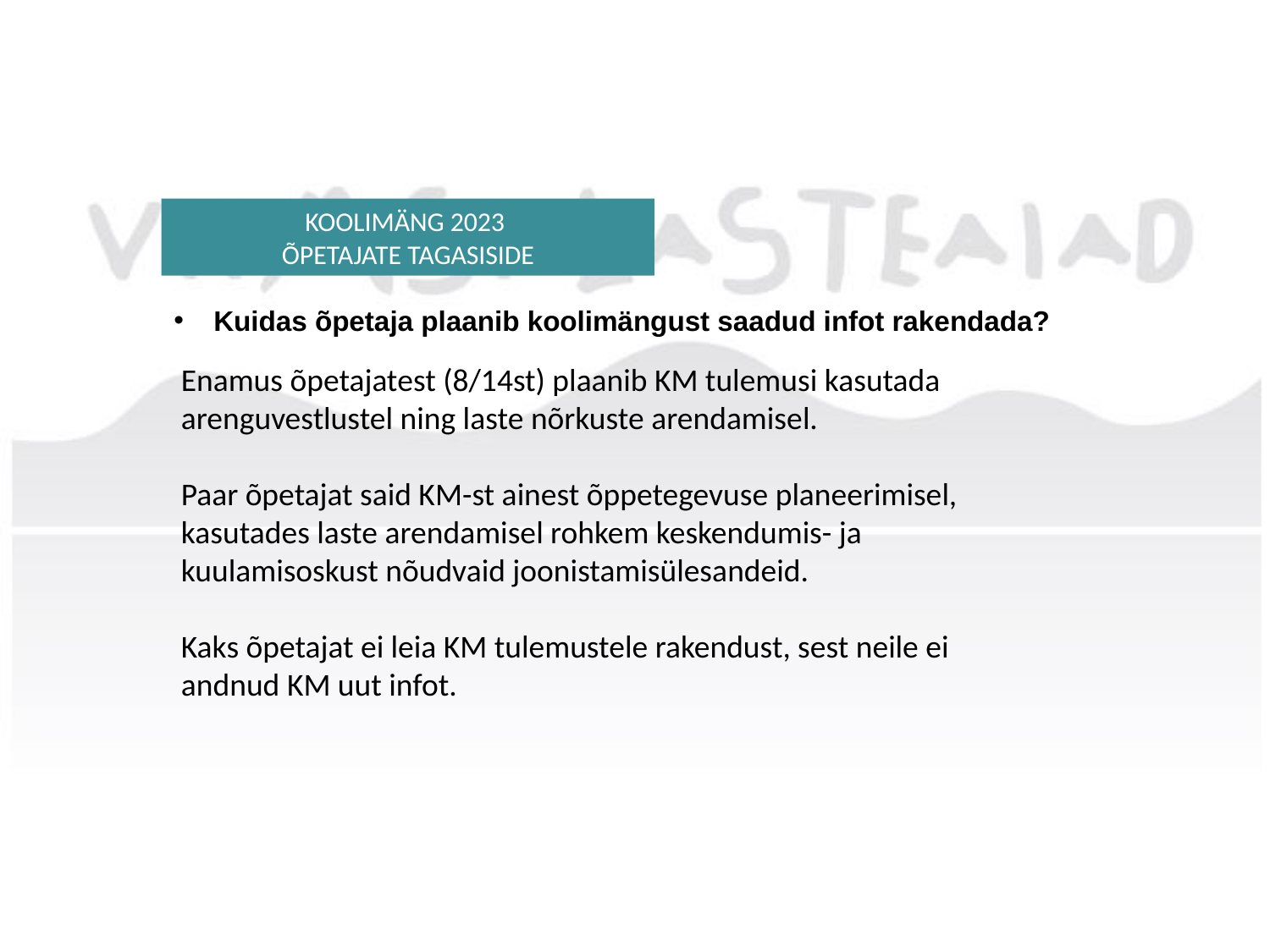

KOOLIMÄNG 2023
ÕPETAJATE TAGASISIDE
Kuidas õpetaja plaanib koolimängust saadud infot rakendada?
Enamus õpetajatest (8/14st) plaanib KM tulemusi kasutada arenguvestlustel ning laste nõrkuste arendamisel.

Paar õpetajat said KM-st ainest õppetegevuse planeerimisel, kasutades laste arendamisel rohkem keskendumis- ja kuulamisoskust nõudvaid joonistamisülesandeid.

Kaks õpetajat ei leia KM tulemustele rakendust, sest neile ei andnud KM uut infot.